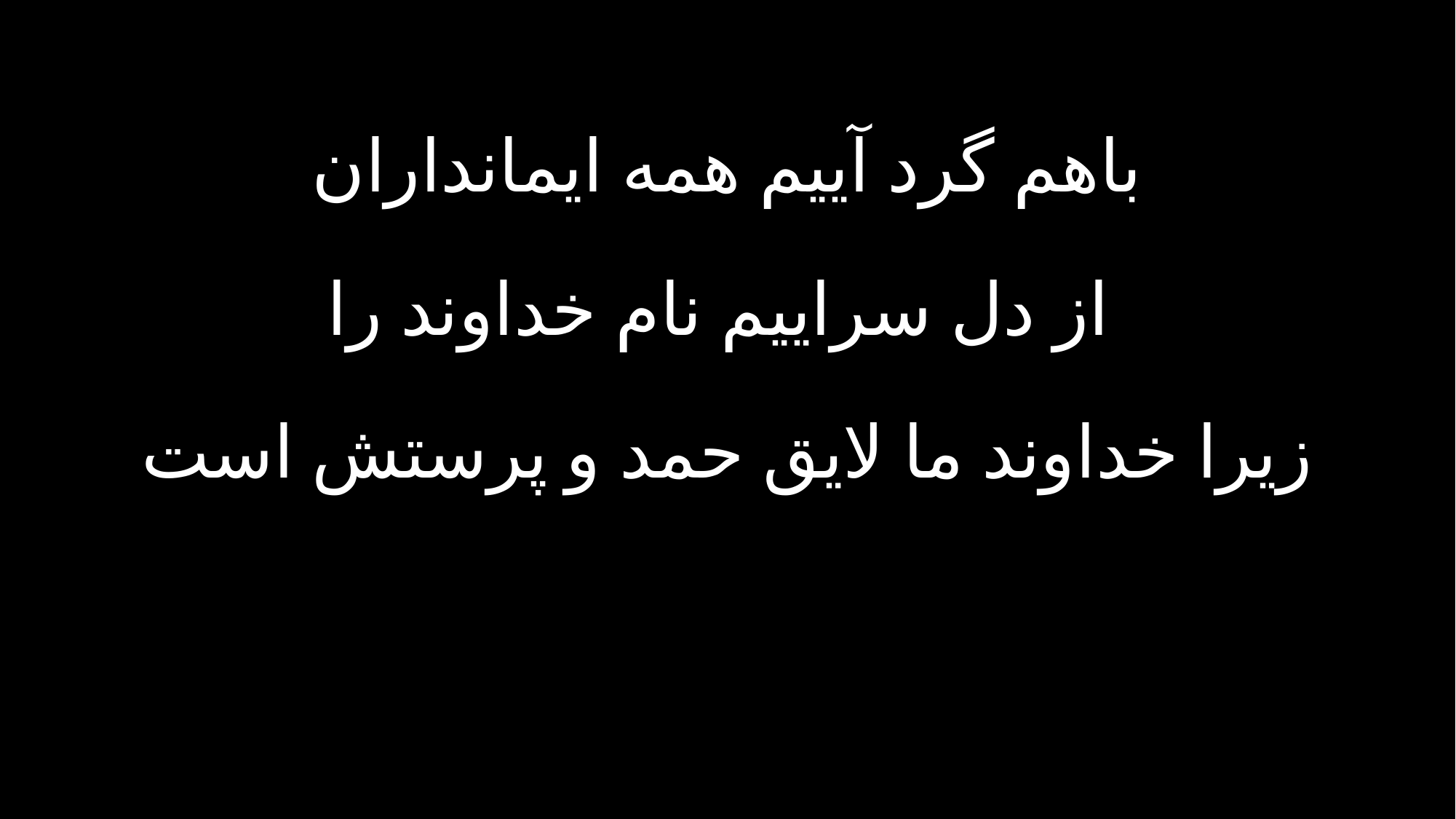

باهم گرد آییم همه ایمانداران
 از دل سراییم نام خداوند را
زیرا خداوند ما لایق حمد و پرستش است